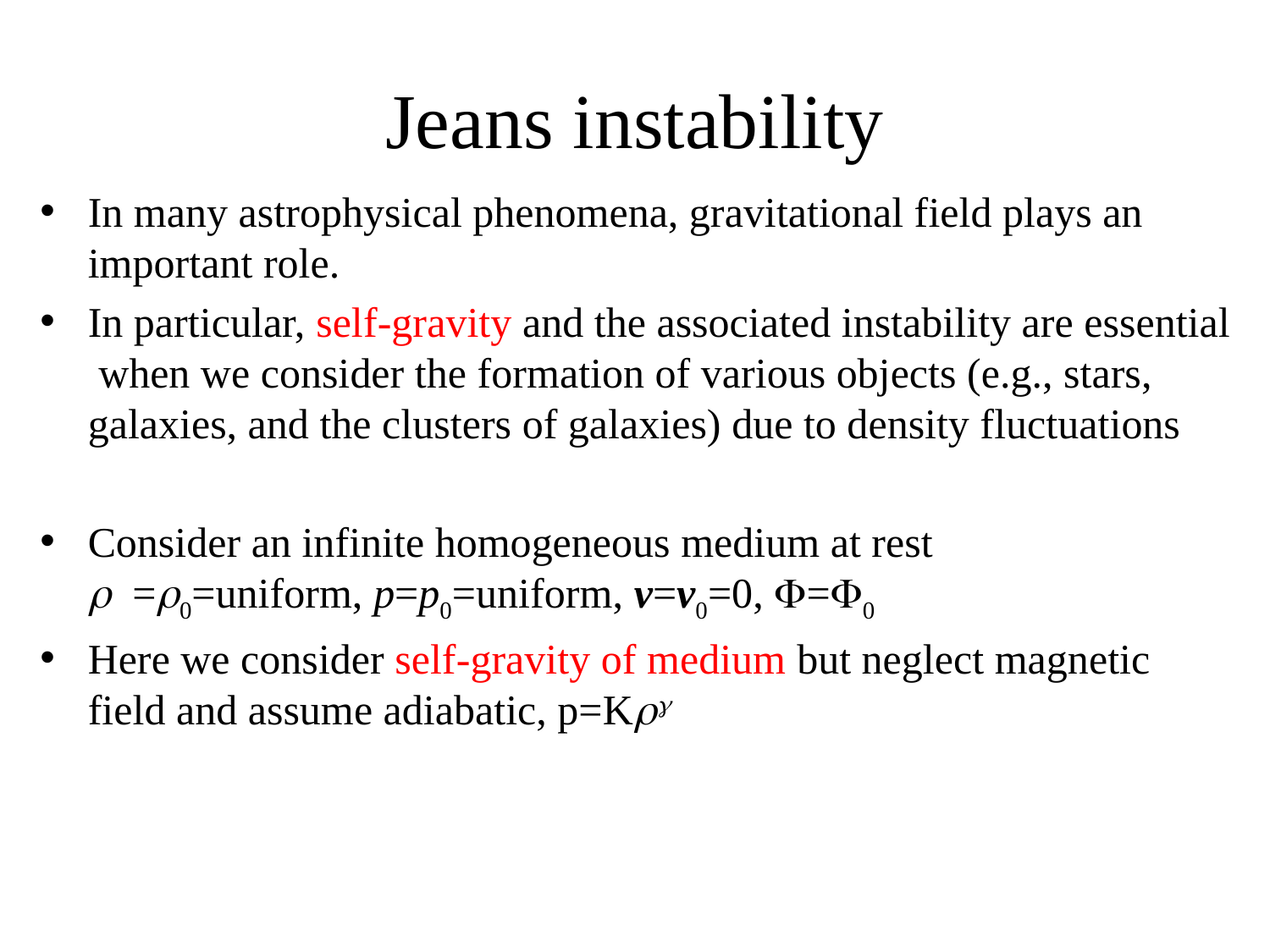

# Jeans instability
In many astrophysical phenomena, gravitational field plays an important role.
In particular, self-gravity and the associated instability are essential  when we consider the formation of various objects (e.g., stars, galaxies, and the clusters of galaxies) due to density fluctuations

Consider an infinite homogeneous medium at rest
ρ =ρ0=uniform, p=p0=uniform, v=v0=0, Φ=Φ0
Here we consider self-gravity of medium but neglect magnetic field and assume adiabatic, p=Kργ